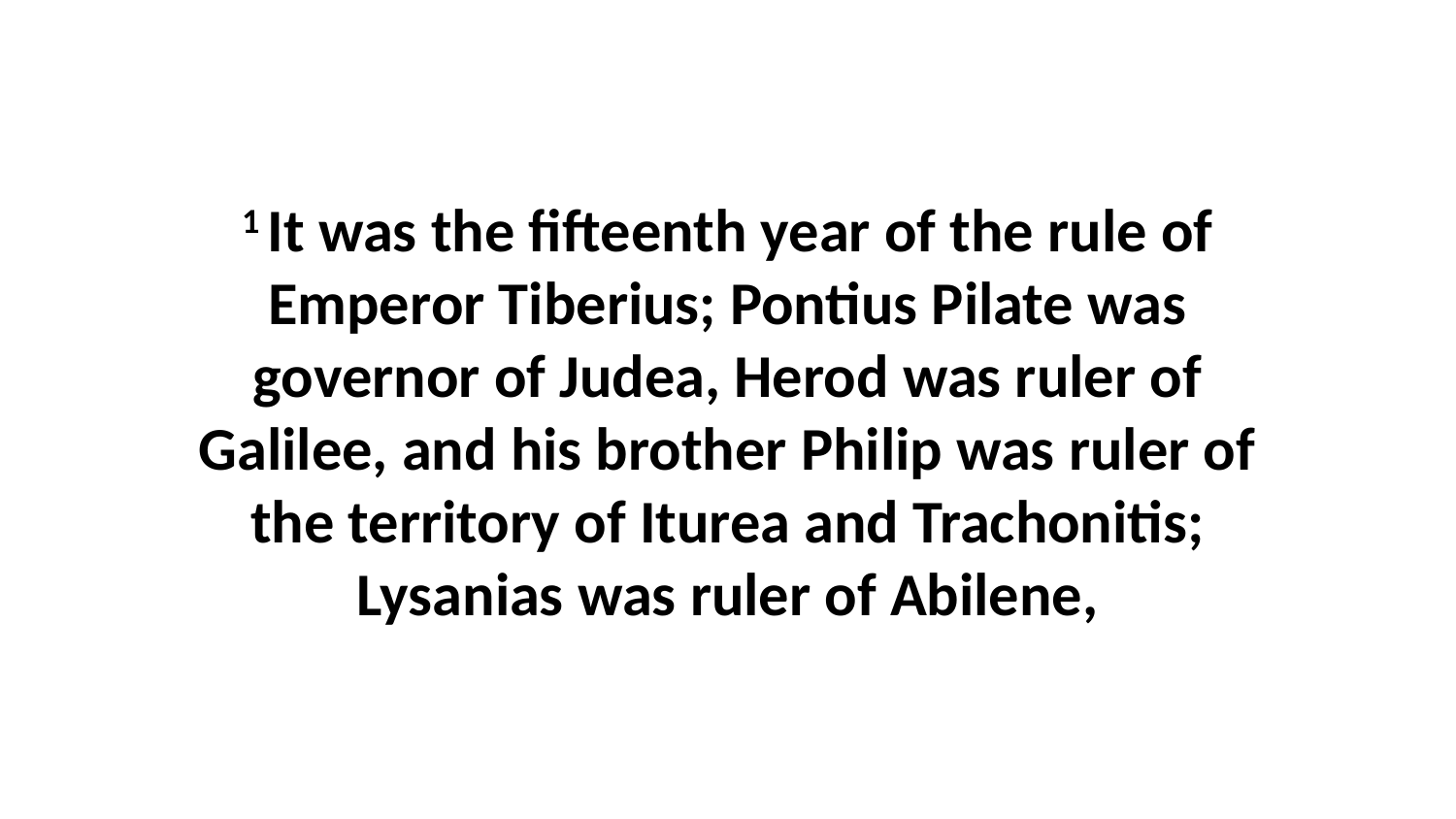

1 It was the fifteenth year of the rule of Emperor Tiberius; Pontius Pilate was governor of Judea, Herod was ruler of Galilee, and his brother Philip was ruler of the territory of Iturea and Trachonitis; Lysanias was ruler of Abilene,